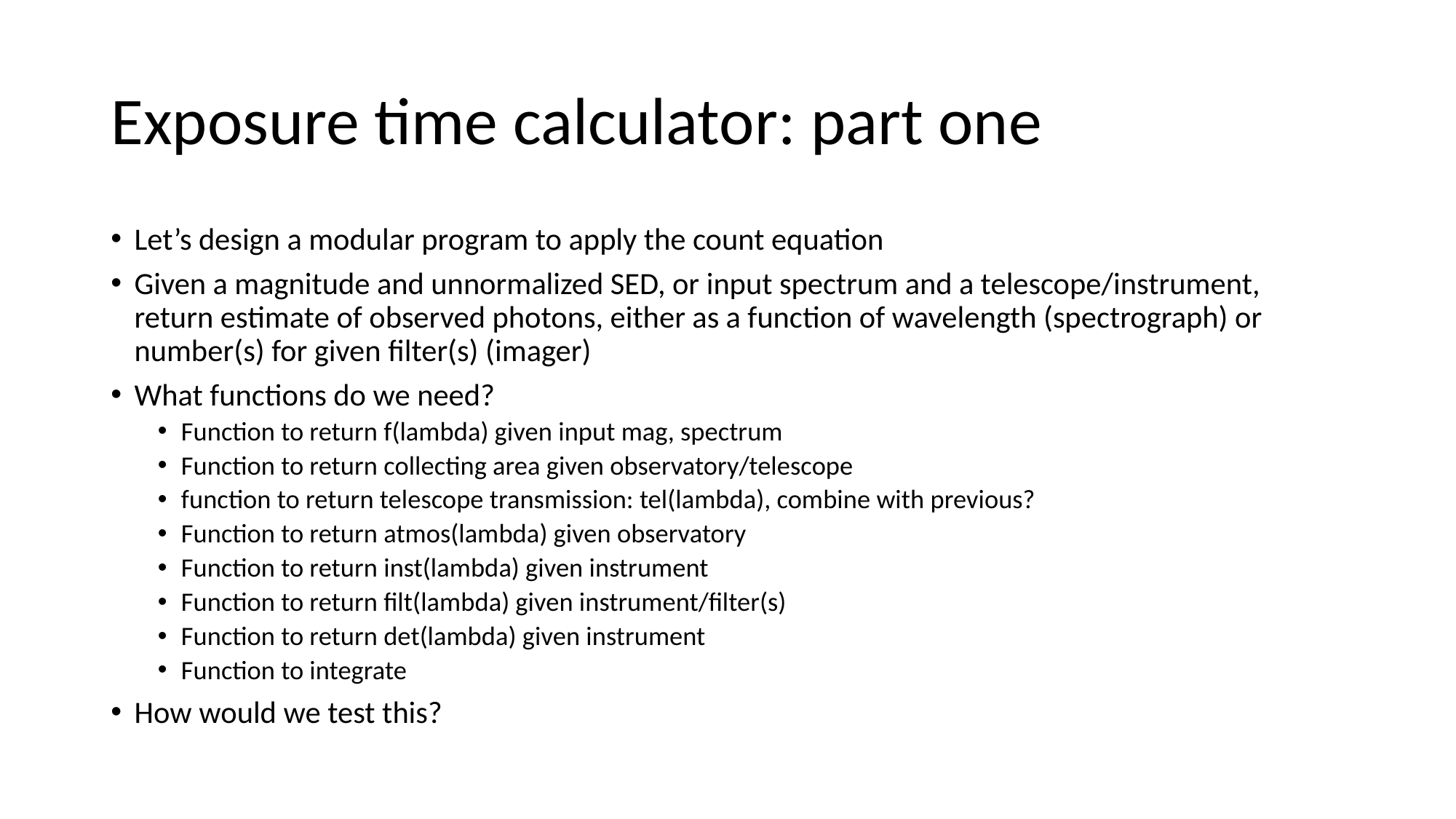

# Exposure time calculator: part one
Let’s design a modular program to apply the count equation
Given a magnitude and unnormalized SED, or input spectrum and a telescope/instrument, return estimate of observed photons, either as a function of wavelength (spectrograph) or number(s) for given filter(s) (imager)
What functions do we need?
Function to return f(lambda) given input mag, spectrum
Function to return collecting area given observatory/telescope
function to return telescope transmission: tel(lambda), combine with previous?
Function to return atmos(lambda) given observatory
Function to return inst(lambda) given instrument
Function to return filt(lambda) given instrument/filter(s)
Function to return det(lambda) given instrument
Function to integrate
How would we test this?